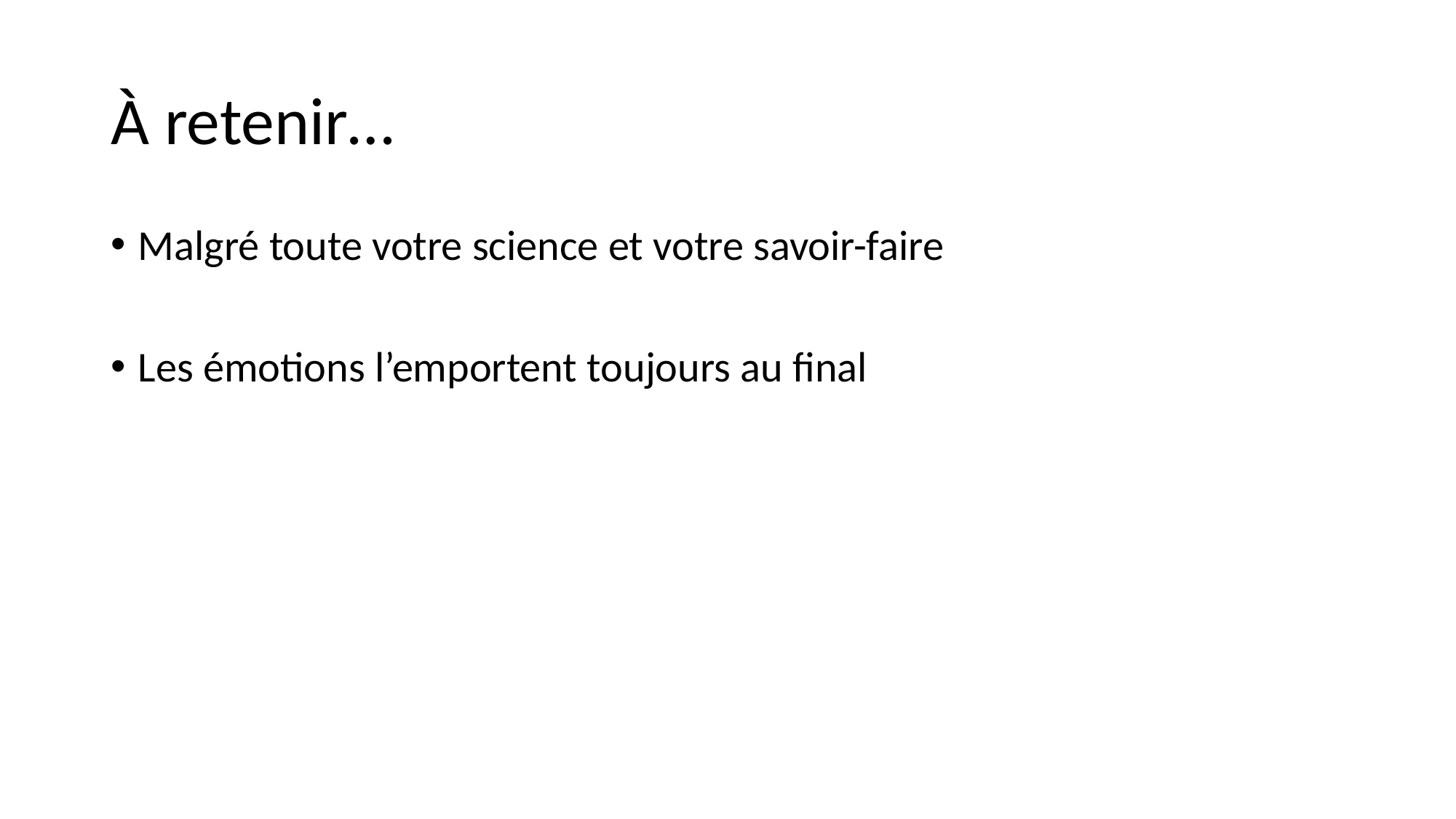

# À retenir…
Malgré toute votre science et votre savoir-faire

Les émotions l’emportent toujours au final